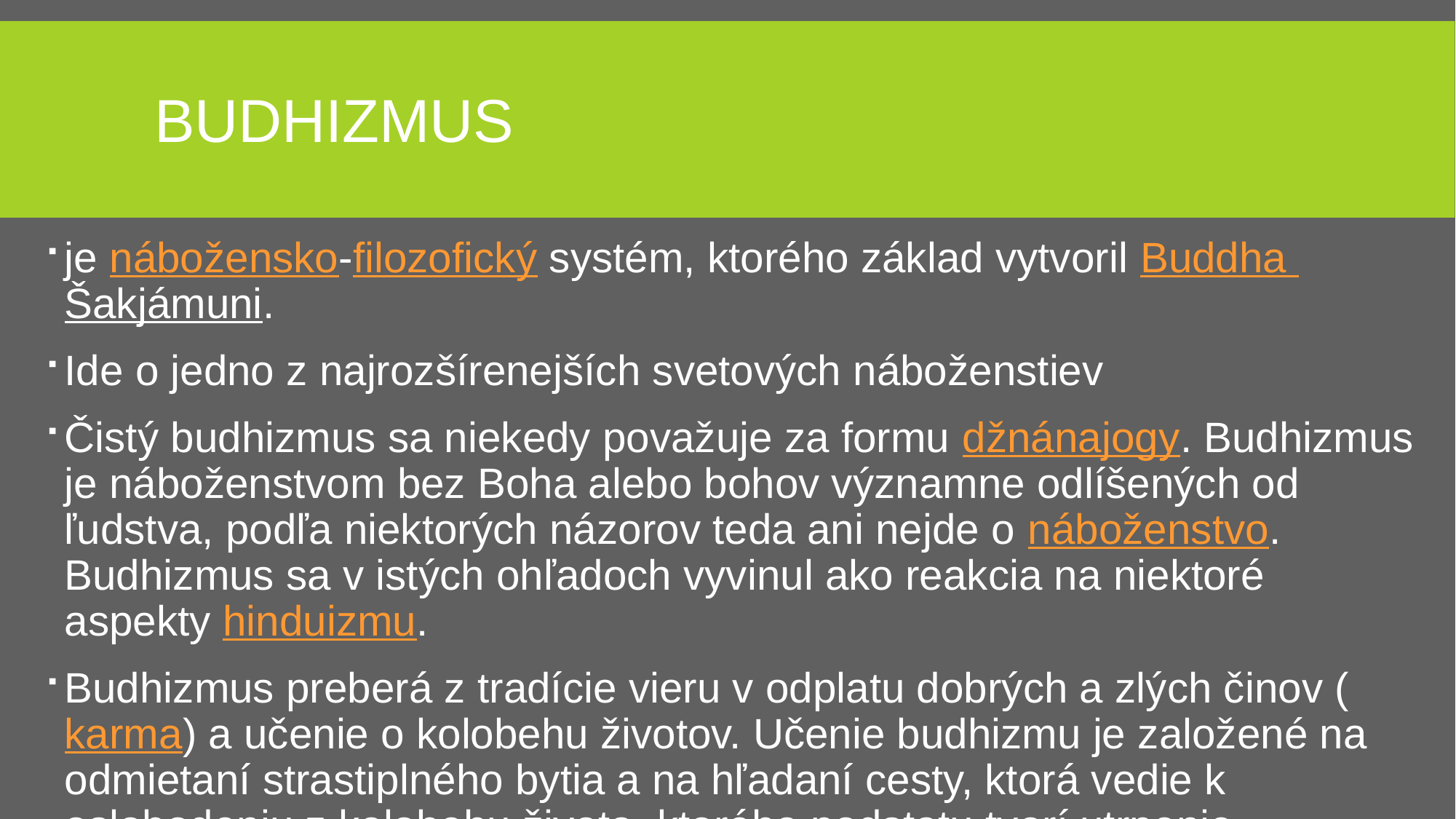

# Budhizmus
je nábožensko-filozofický systém, ktorého základ vytvoril Buddha Šakjámuni.
Ide o jedno z najrozšírenejších svetových náboženstiev
Čistý budhizmus sa niekedy považuje za formu džnánajogy. Budhizmus je náboženstvom bez Boha alebo bohov významne odlíšených od ľudstva, podľa niektorých názorov teda ani nejde o náboženstvo. Budhizmus sa v istých ohľadoch vyvinul ako reakcia na niektoré aspekty hinduizmu.
Budhizmus preberá z tradície vieru v odplatu dobrých a zlých činov (karma) a učenie o kolobehu životov. Učenie budhizmu je založené na odmietaní strastiplného bytia a na hľadaní cesty, ktorá vedie k oslobodeniu z kolobehu života, ktorého podstatu tvorí utrpenie.